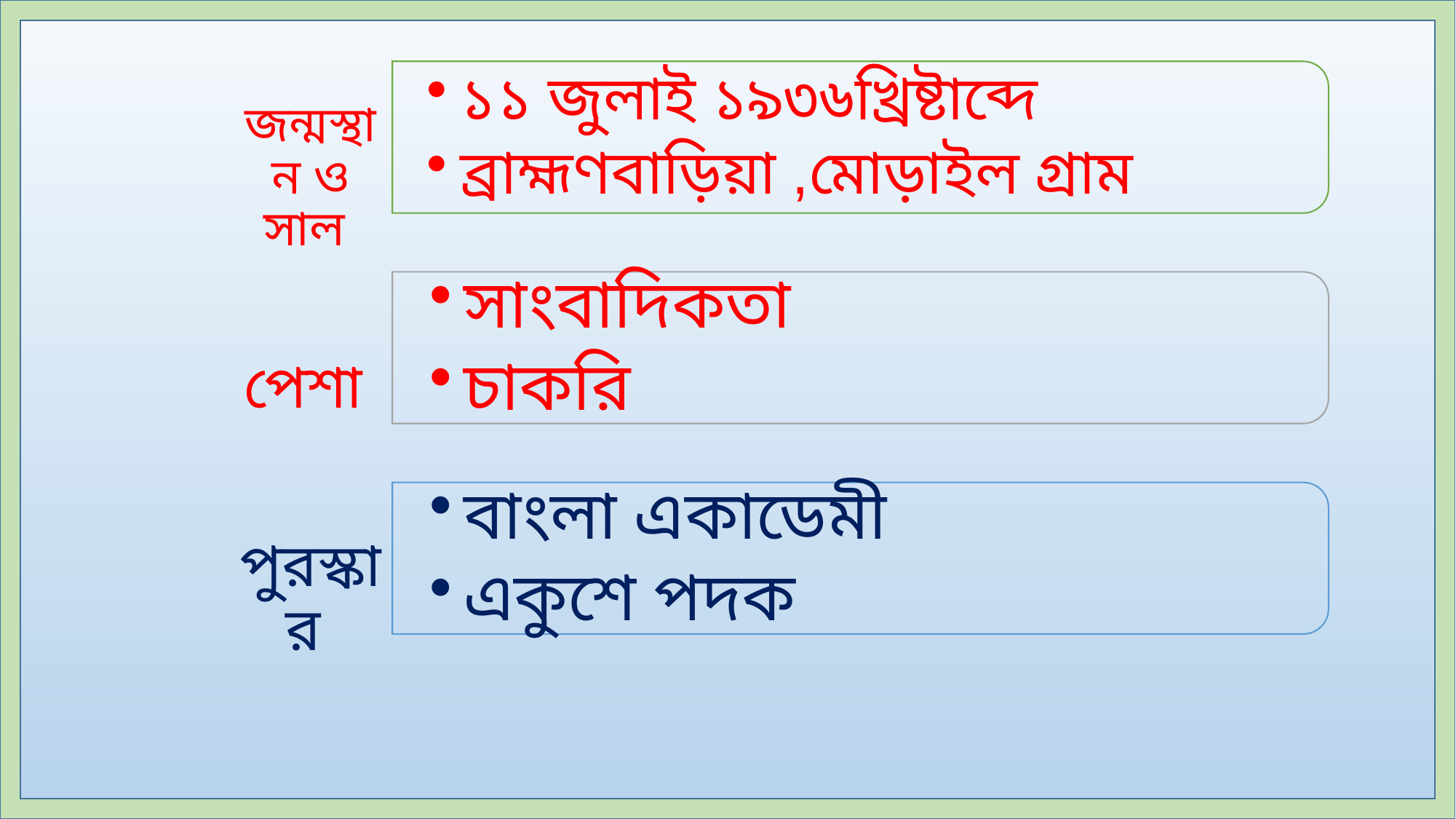

জন্মস্থান ও সাল
১১ জুলাই ১৯৩৬খ্রিষ্টাব্দে
ব্রাহ্মণবাড়িয়া ,মোড়াইল গ্রাম
পেশা
সাংবাদিকতা
চাকরি
পুরস্কার
বাংলা একাডেমী
একুশে পদক